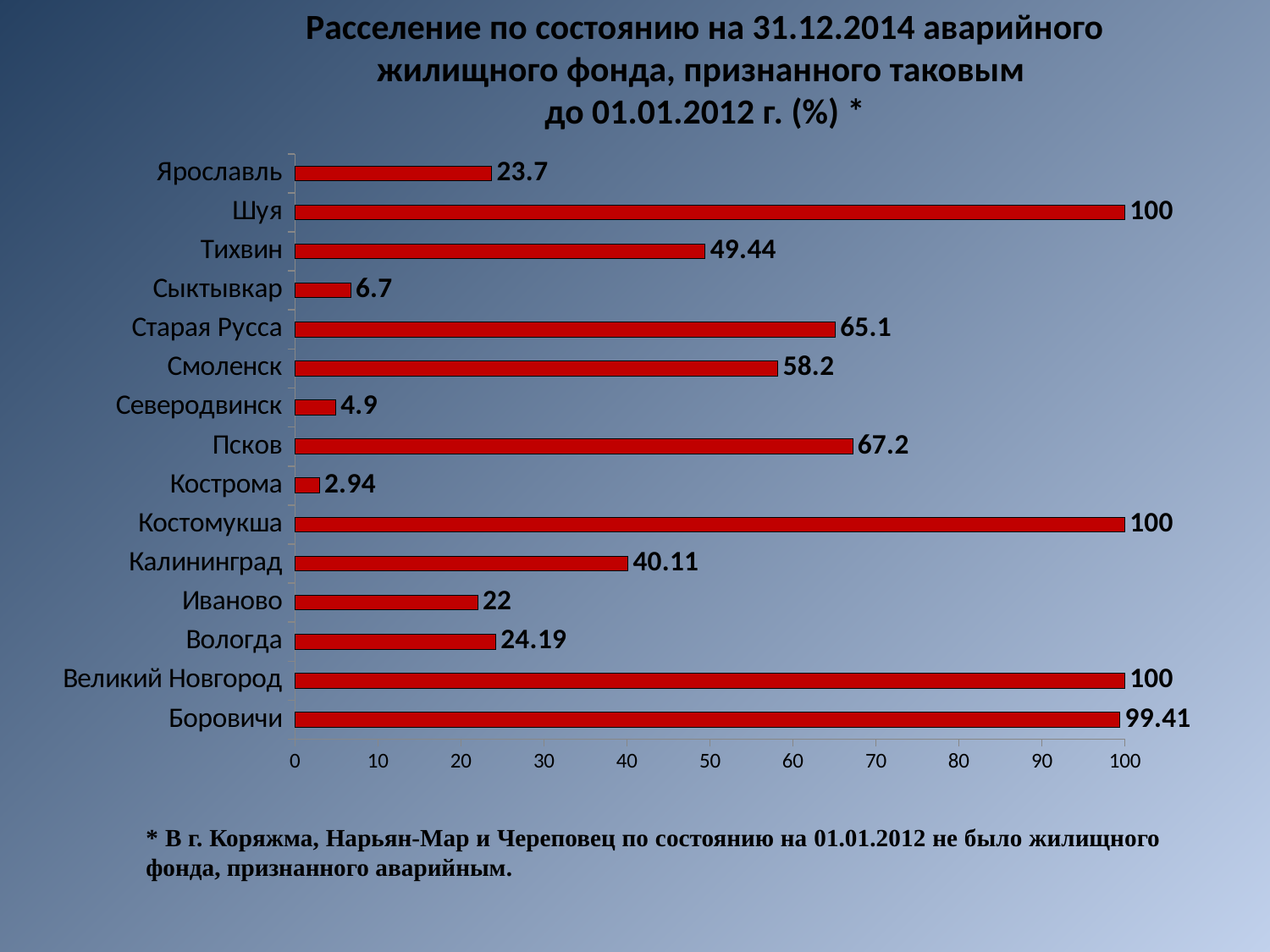

Расселение по состоянию на 31.12.2014 аварийного жилищного фонда, признанного таковым
до 01.01.2012 г. (%) *

### Chart

| Category | Факт |
|---|---|
| Боровичи | 99.41 |
| Великий Новгород | 100.0 |
| Вологда | 24.19 |
| Иваново | 22.0 |
| Калининград | 40.11 |
| Костомукша | 100.0 |
| Кострома | 2.94 |
| Псков | 67.2 |
| Северодвинск | 4.9 |
| Смоленск | 58.2 |
| Старая Русса | 65.1 |
| Сыктывкар | 6.7 |
| Тихвин | 49.44 |
| Шуя | 100.0 |
| Ярославль | 23.7 |
* В г. Коряжма, Нарьян-Мар и Череповец по состоянию на 01.01.2012 не было жилищного фонда, признанного аварийным.